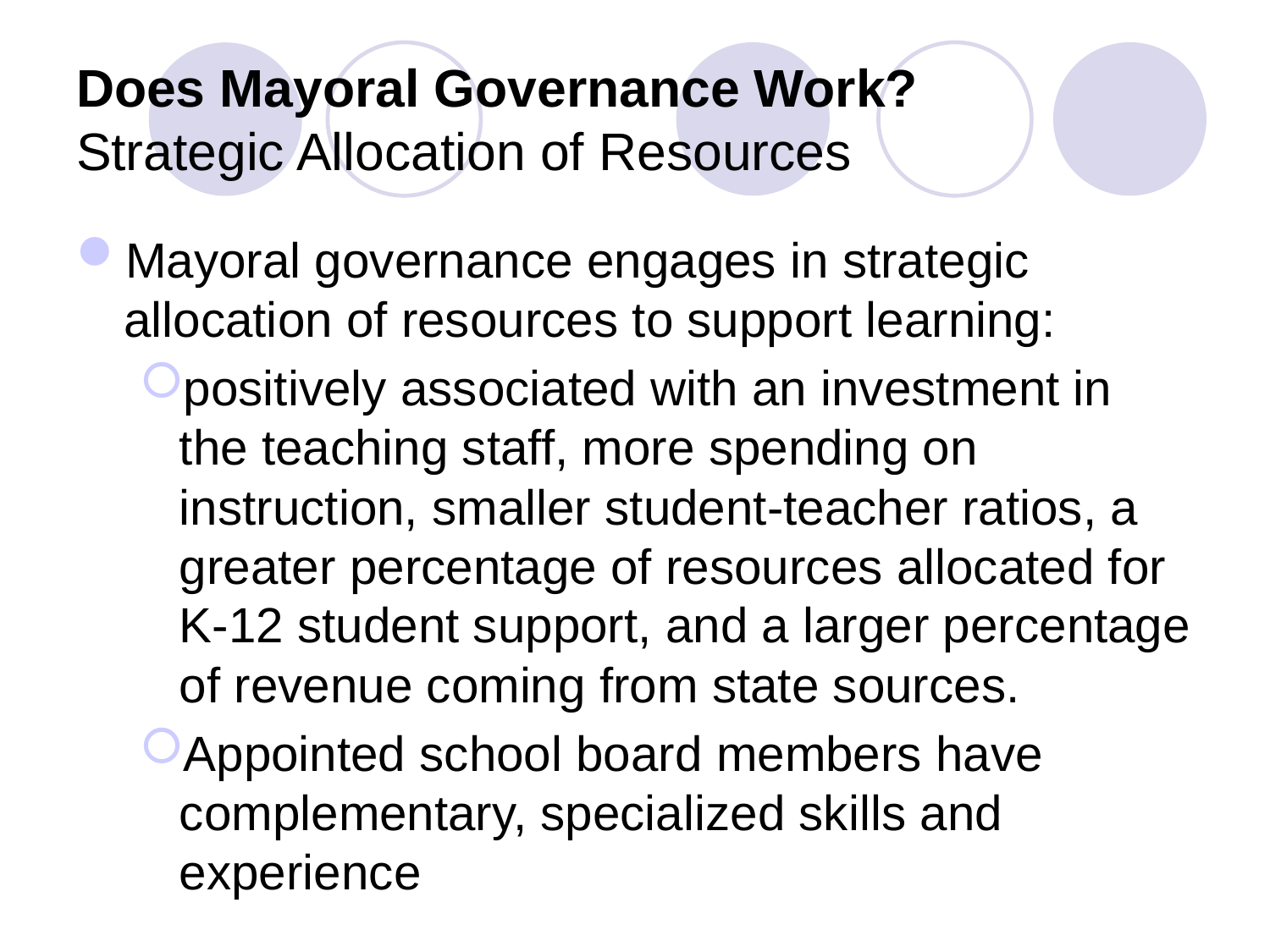

# Does Mayoral Governance Work? Strategic Allocation of Resources
Mayoral governance engages in strategic allocation of resources to support learning:
positively associated with an investment in the teaching staff, more spending on instruction, smaller student-teacher ratios, a greater percentage of resources allocated for K-12 student support, and a larger percentage of revenue coming from state sources.
Appointed school board members have complementary, specialized skills and experience